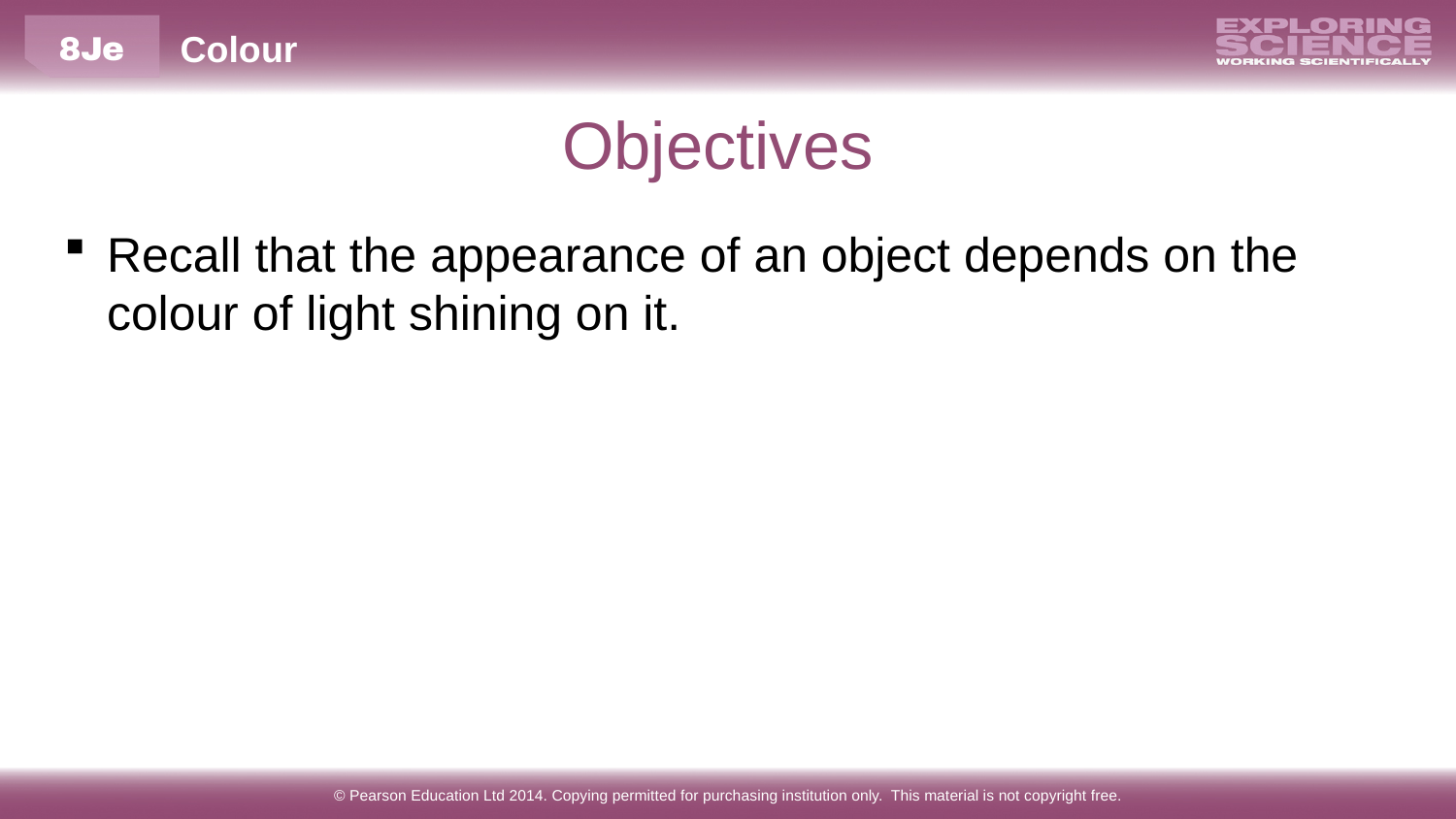

# Objectives
Recall that the appearance of an object depends on the colour of light shining on it.
© Pearson Education Ltd 2014. Copying permitted for purchasing institution only.  This material is not copyright free.